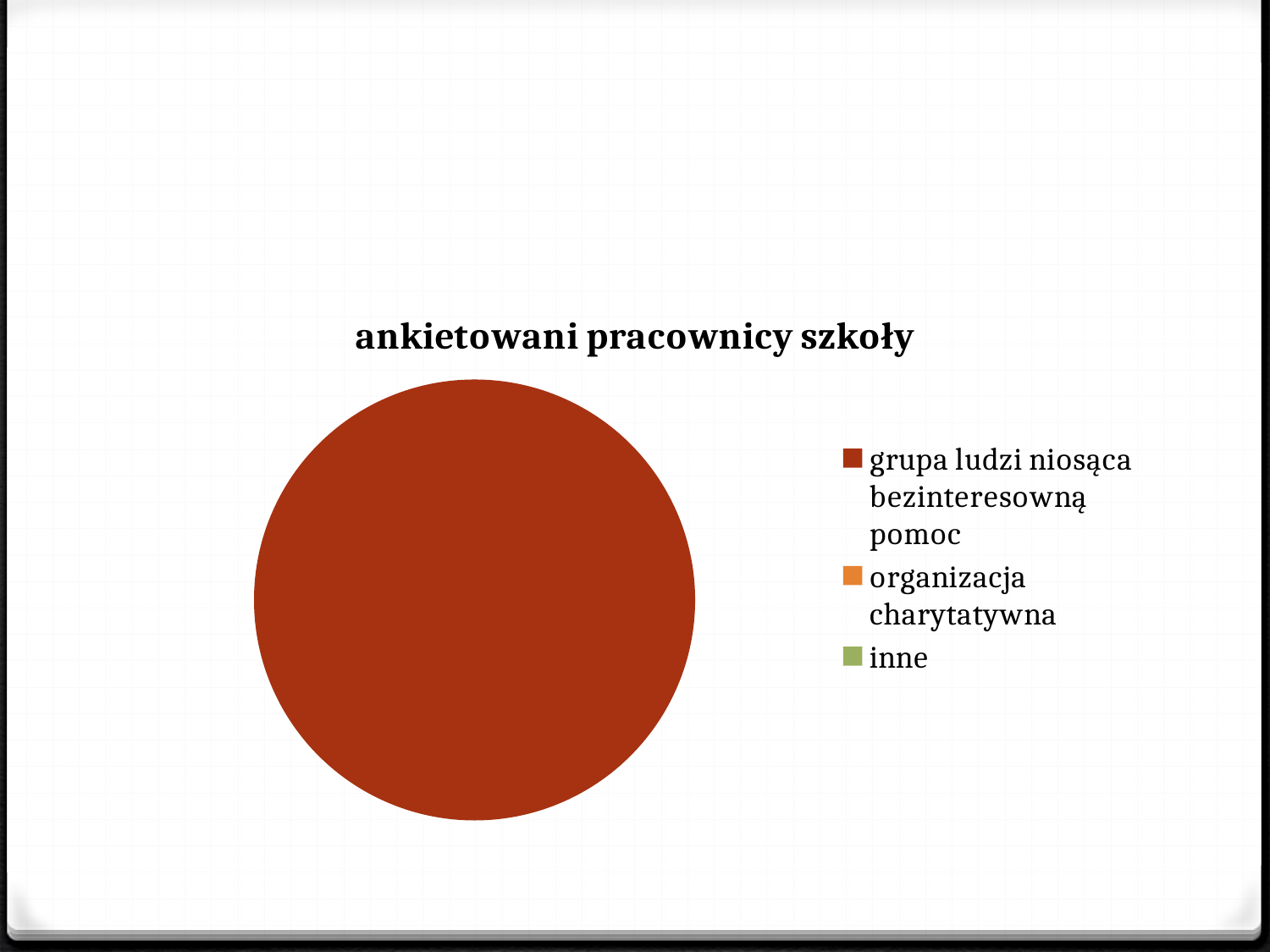

#

### Chart:

| Category | ankietowani pracownicy szkoły |
|---|---|
| grupa ludzi niosąca bezinteresowną pomoc | 10.0 |
| organizacja charytatywna | 0.0 |
| inne | 0.0 |